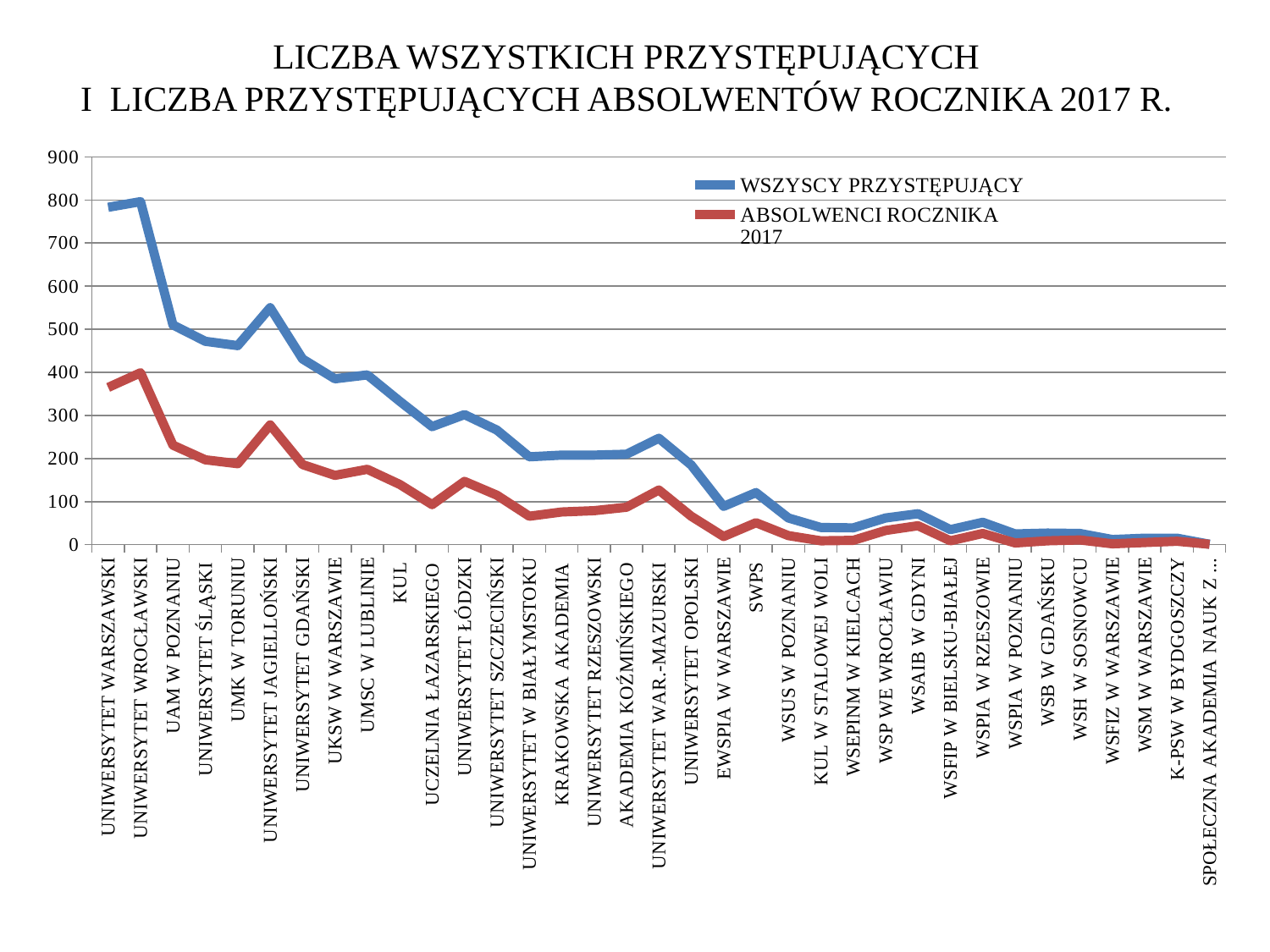

# LICZBA WSZYSTKICH PRZYSTĘPUJĄCYCH I  LICZBA PRZYSTĘPUJĄCYCH ABSOLWENTÓW ROCZNIKA 2017 R.

### Chart

| Category | WSZYSCY PRZYSTĘPUJĄCY | ABSOLWENCI ROCZNIKA 2017 |
|---|---|---|
| UNIWERSYTET WARSZAWSKI | 783.0 | 365.0 |
| UNIWERSYTET WROCŁAWSKI | 796.0 | 399.0 |
| UAM W POZNANIU | 510.0 | 231.0 |
| UNIWERSYTET ŚLĄSKI  | 472.0 | 197.0 |
| UMK W TORUNIU | 462.0 | 188.0 |
| UNIWERSYTET JAGIELLOŃSKI | 550.0 | 278.0 |
| UNIWERSYTET GDAŃSKI | 431.0 | 186.0 |
| UKSW W WARSZAWIE | 385.0 | 161.0 |
| UMSC W LUBLINIE | 394.0 | 175.0 |
| KUL  | 333.0 | 140.0 |
| UCZELNIA ŁAZARSKIEGO  | 274.0 | 93.0 |
| UNIWERSYTET ŁÓDZKI | 302.0 | 147.0 |
| UNIWERSYTET SZCZECIŃSKI | 266.0 | 115.0 |
| UNIWERSYTET W BIAŁYMSTOKU | 204.0 | 66.0 |
| KRAKOWSKA AKADEMIA  | 208.0 | 76.0 |
| UNIWERSYTET RZESZOWSKI | 208.0 | 79.0 |
| AKADEMIA KOŹMIŃSKIEGO  | 210.0 | 87.0 |
| UNIWERSYTET WAR.-MAZURSKI  | 247.0 | 127.0 |
| UNIWERSYTET OPOLSKI | 185.0 | 66.0 |
| EWSPIA W WARSZAWIE | 89.0 | 19.0 |
| SWPS  | 121.0 | 51.0 |
| WSUS W POZNANIU | 62.0 | 21.0 |
| KUL W STALOWEJ WOLI | 40.0 | 9.0 |
| WSEPINM W KIELCACH | 39.0 | 10.0 |
| WSP WE WROCŁAWIU | 62.0 | 33.0 |
| WSAIB W GDYNI | 72.0 | 44.0 |
| WSFIP W BIELSKU-BIAŁEJ | 35.0 | 9.0 |
| WSPIA W RZESZOWIE | 52.0 | 26.0 |
| WSPIA W POZNANIU | 25.0 | 4.0 |
| WSB W GDAŃSKU | 27.0 | 9.0 |
| WSH W SOSNOWCU | 26.0 | 11.0 |
| WSFIZ W WARSZAWIE | 12.0 | 2.0 |
| WSM W WARSZAWIE | 15.0 | 5.0 |
| K-PSW W BYDGOSZCZY | 15.0 | 8.0 |
| SPOŁECZNA AKADEMIA NAUK Z SIEDZIBĄ W ŁODZI | 1.0 | 1.0 |